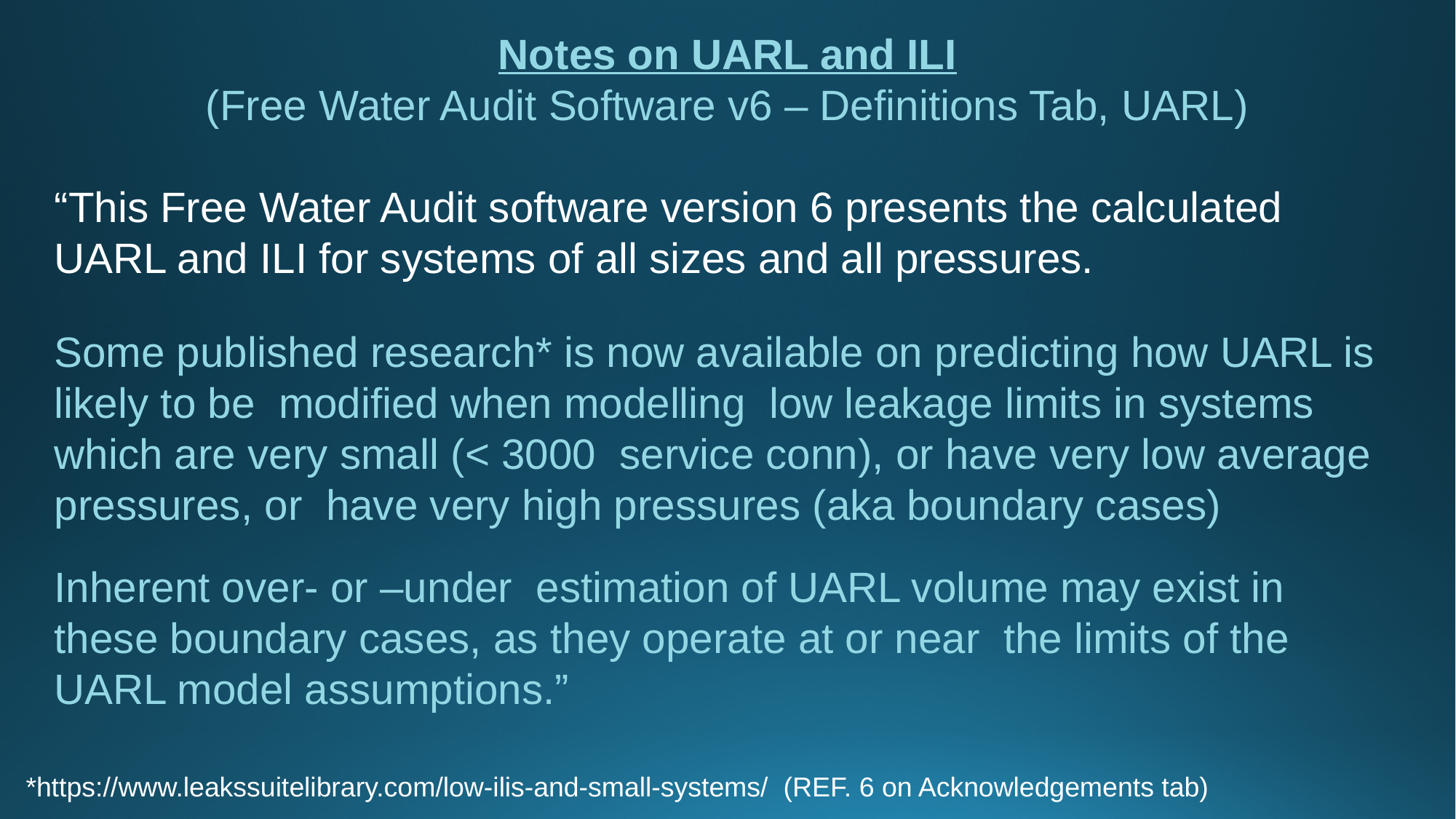

Notes on UARL and ILI
(Free Water Audit Software v6 – Definitions Tab, UARL)

“This Free Water Audit software version 6 presents the calculated UARL and ILI for systems of all sizes and all pressures.
Some published research* is now available on predicting how UARL is likely to be  modified when modelling  low leakage limits in systems which are very small (< 3000  service conn), or have very low average pressures, or  have very high pressures (aka boundary cases)
Inherent over- or –under  estimation of UARL volume may exist in these boundary cases, as they operate at or near  the limits of the UARL model assumptions.”

*https://www.leakssuitelibrary.com/low-ilis-and-small-systems/  (REF. 6 on Acknowledgements tab)